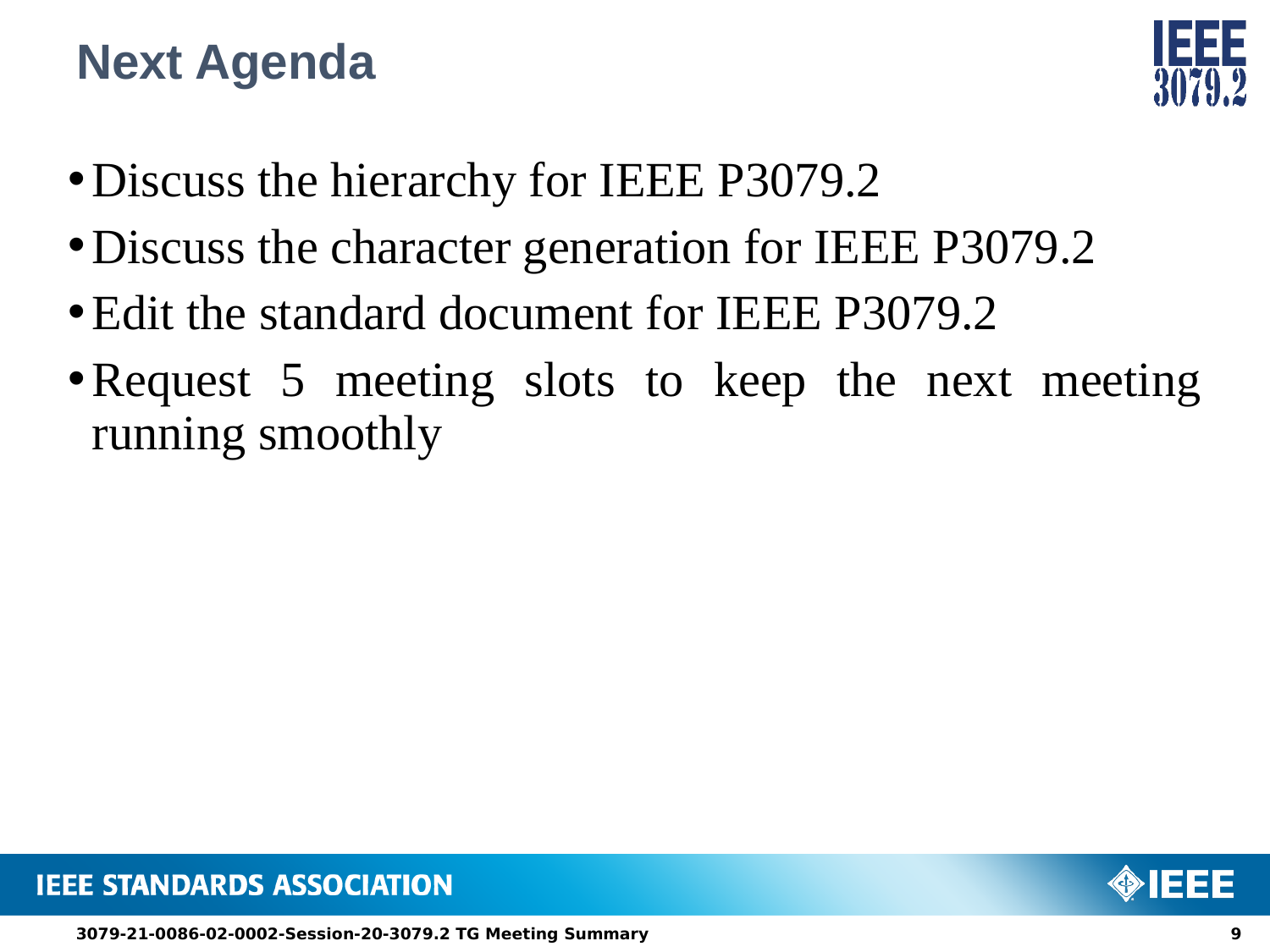

Next Agenda
Discuss the hierarchy for IEEE P3079.2
Discuss the character generation for IEEE P3079.2
Edit the standard document for IEEE P3079.2
Request 5 meeting slots to keep the next meeting running smoothly

3079-21-0086-02-0002-Session-20-3079.2 TG Meeting Summary
9